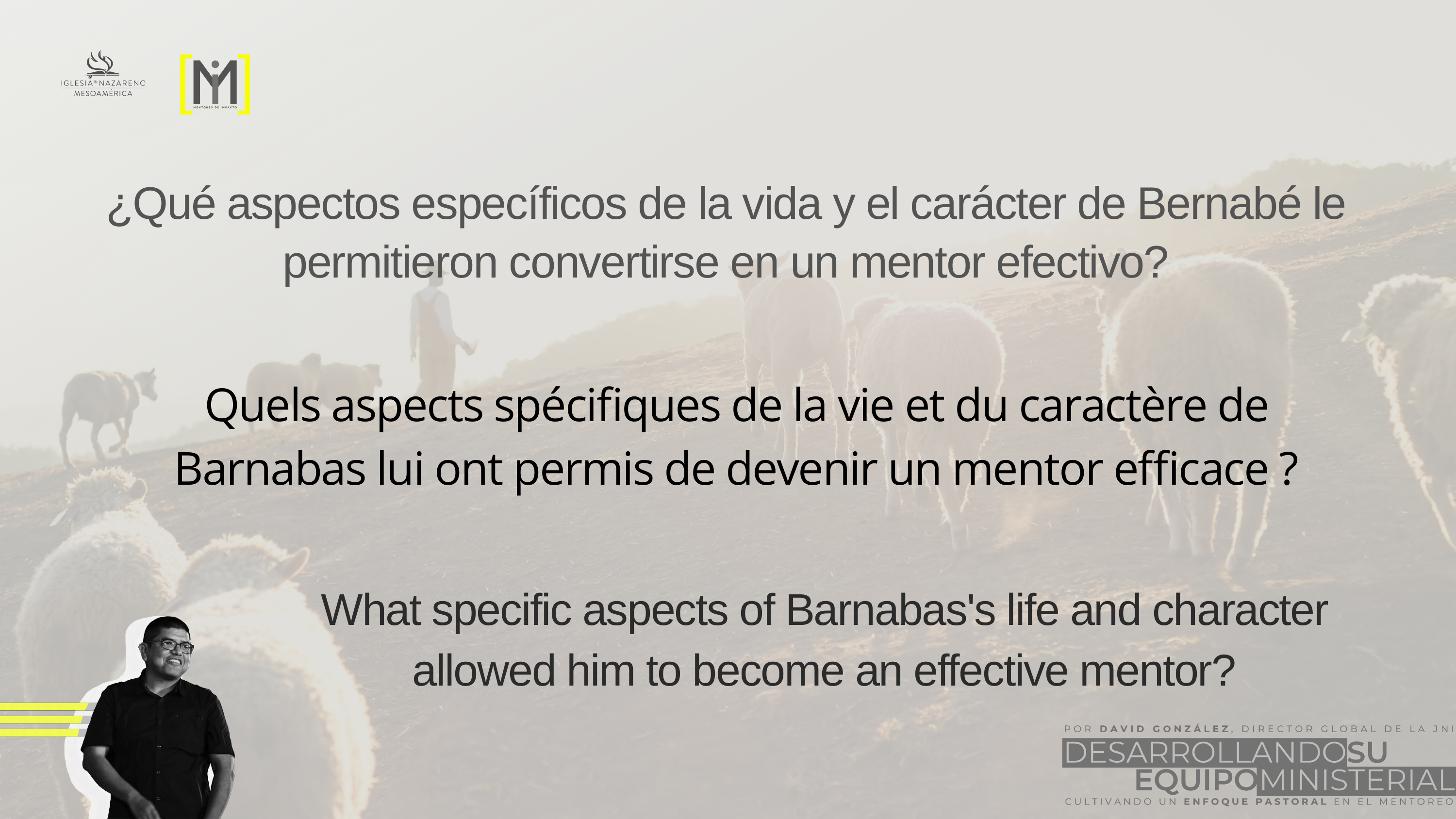

¿Qué aspectos específicos de la vida y el carácter de Bernabé le permitieron convertirse en un mentor efectivo?
Quels aspects spécifiques de la vie et du caractère de Barnabas lui ont permis de devenir un mentor efficace ?

What specific aspects of Barnabas's life and character allowed him to become an effective mentor?